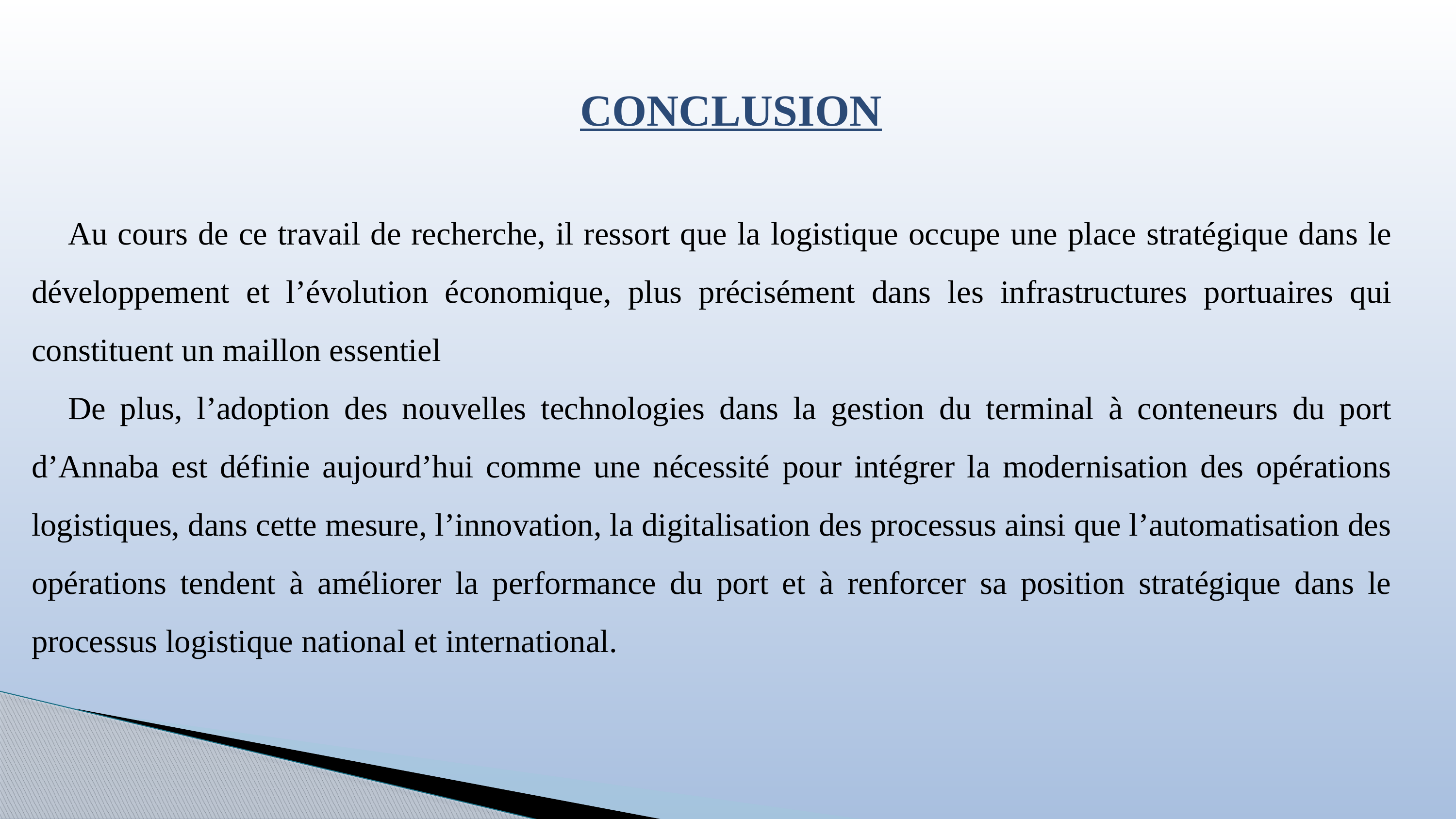

CONCLUSION

Au cours de ce travail de recherche, il ressort que la logistique occupe une place stratégique dans le développement et l’évolution économique, plus précisément dans les infrastructures portuaires qui constituent un maillon essentiel
De plus, l’adoption des nouvelles technologies dans la gestion du terminal à conteneurs du port d’Annaba est définie aujourd’hui comme une nécessité pour intégrer la modernisation des opérations logistiques, dans cette mesure, l’innovation, la digitalisation des processus ainsi que l’automatisation des opérations tendent à améliorer la performance du port et à renforcer sa position stratégique dans le processus logistique national et international.